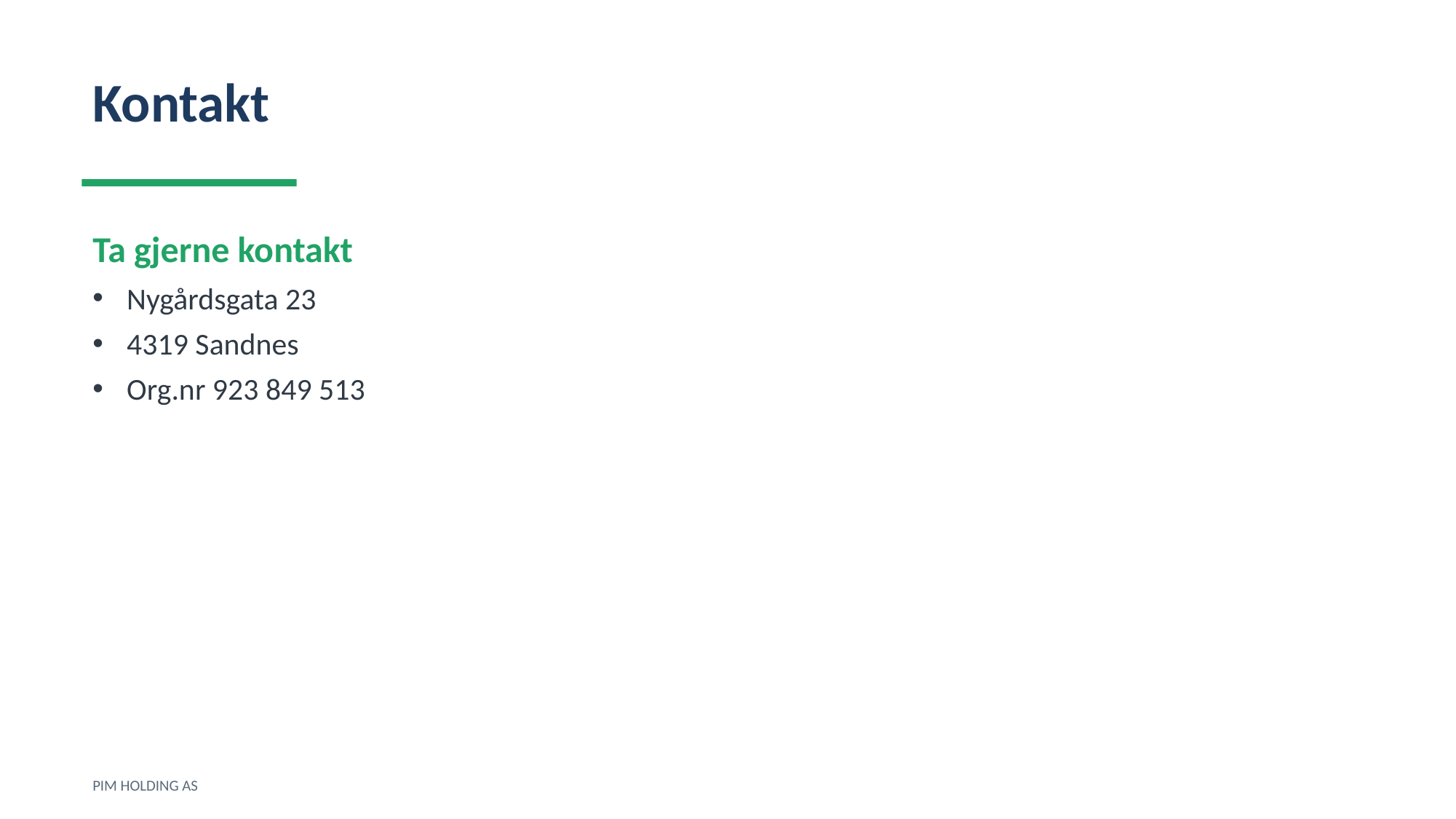

Kontakt

Ta gjerne kontakt
Nygårdsgata 23
4319 Sandnes
Org.nr 923 849 513
PIM HOLDING AS